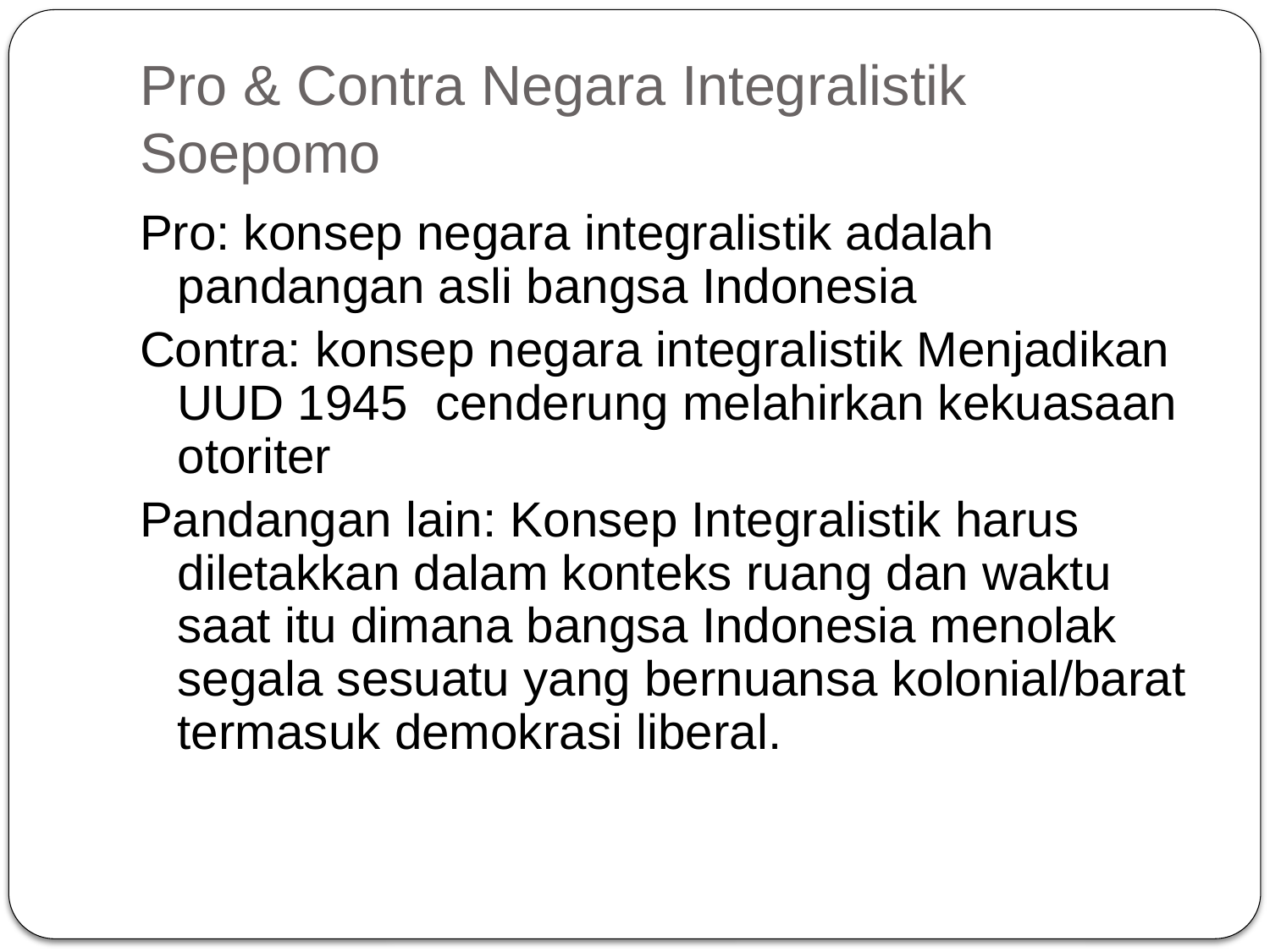

# Pro & Contra Negara Integralistik Soepomo
Pro: konsep negara integralistik adalah pandangan asli bangsa Indonesia
Contra: konsep negara integralistik Menjadikan UUD 1945  cenderung melahirkan kekuasaan otoriter
Pandangan lain: Konsep Integralistik harus diletakkan dalam konteks ruang dan waktu saat itu dimana bangsa Indonesia menolak segala sesuatu yang bernuansa kolonial/barat termasuk demokrasi liberal.